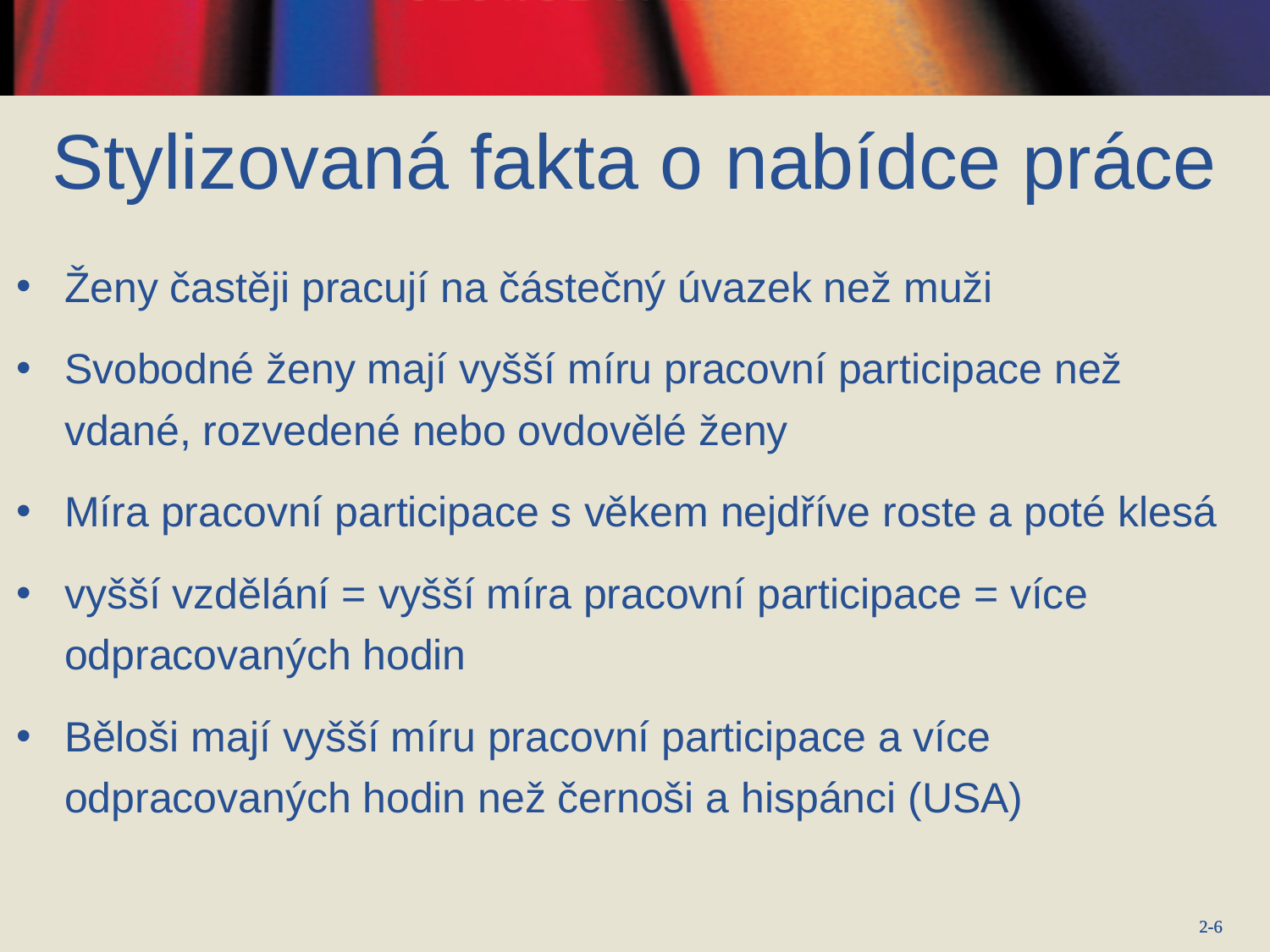

# Stylizovaná fakta o nabídce práce
Ženy častěji pracují na částečný úvazek než muži
Svobodné ženy mají vyšší míru pracovní participace než vdané, rozvedené nebo ovdovělé ženy
Míra pracovní participace s věkem nejdříve roste a poté klesá
vyšší vzdělání = vyšší míra pracovní participace = více odpracovaných hodin
Běloši mají vyšší míru pracovní participace a více odpracovaných hodin než černoši a hispánci (USA)